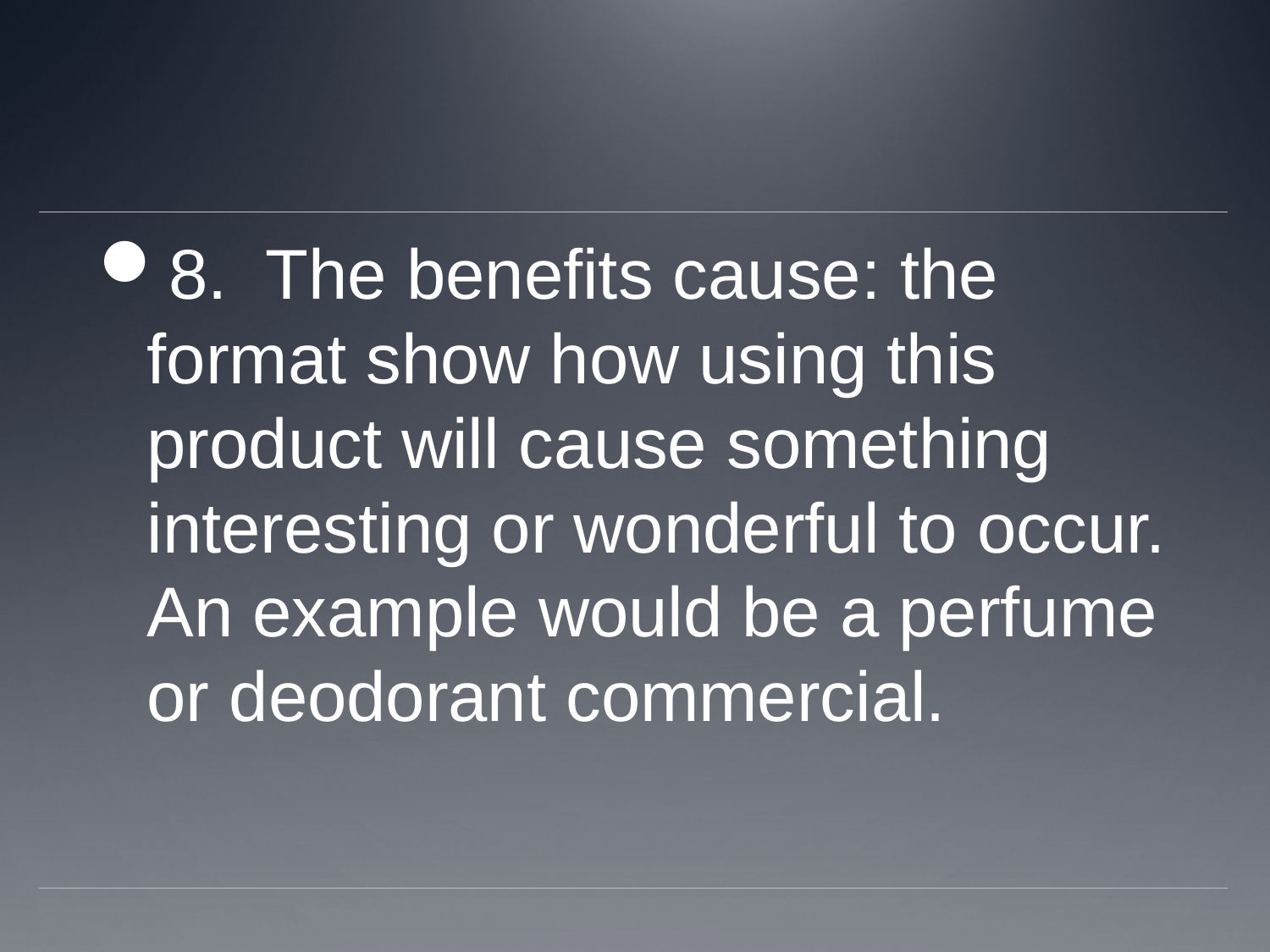

#
8.  The benefits cause: the format show how using this product will cause something interesting or wonderful to occur. An example would be a perfume or deodorant commercial.